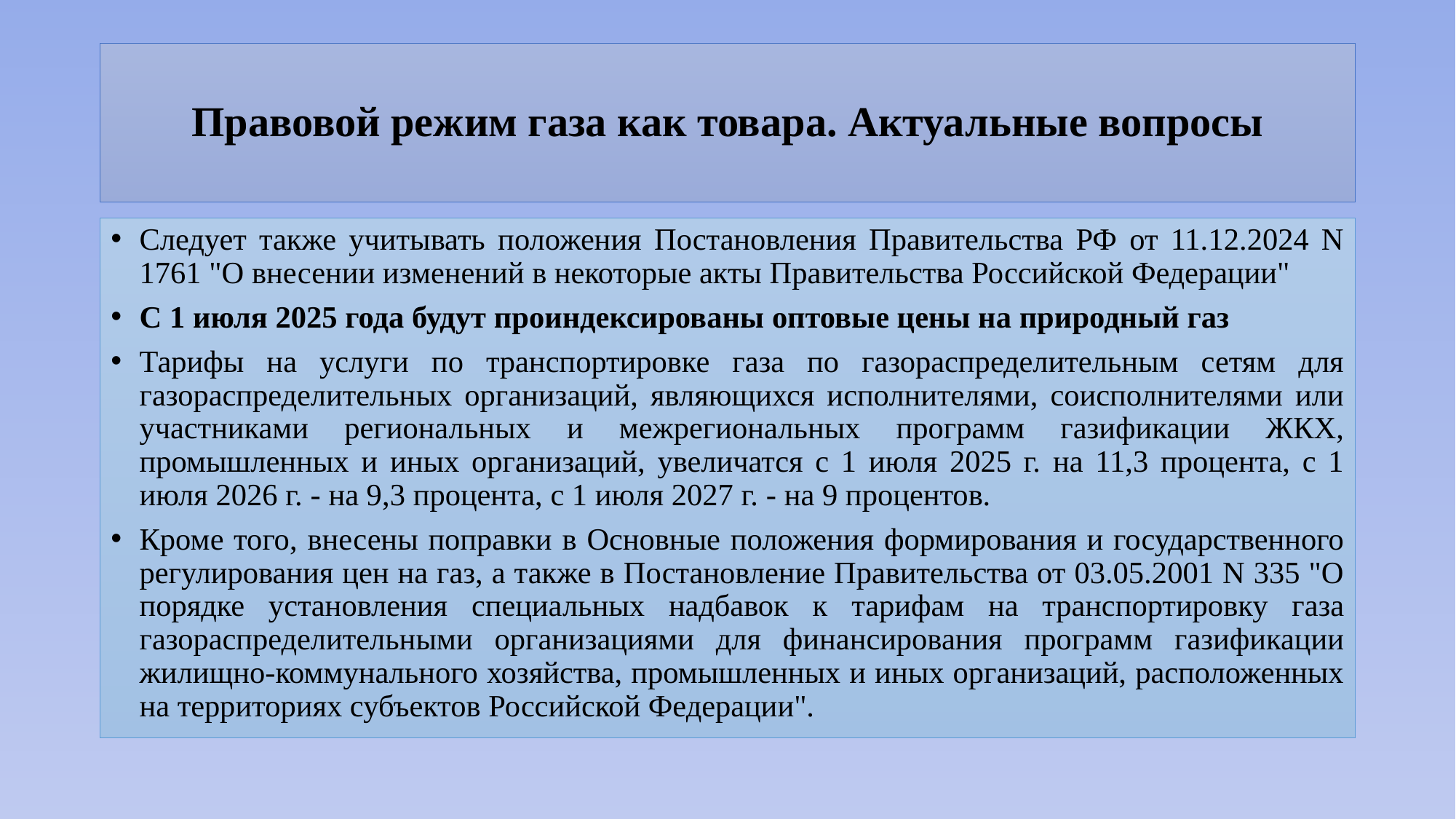

# Правовой режим газа как товара. Актуальные вопросы
Следует также учитывать положения Постановления Правительства РФ от 11.12.2024 N 1761 "О внесении изменений в некоторые акты Правительства Российской Федерации"
С 1 июля 2025 года будут проиндексированы оптовые цены на природный газ
Тарифы на услуги по транспортировке газа по газораспределительным сетям для газораспределительных организаций, являющихся исполнителями, соисполнителями или участниками региональных и межрегиональных программ газификации ЖКХ, промышленных и иных организаций, увеличатся с 1 июля 2025 г. на 11,3 процента, с 1 июля 2026 г. - на 9,3 процента, с 1 июля 2027 г. - на 9 процентов.
Кроме того, внесены поправки в Основные положения формирования и государственного регулирования цен на газ, а также в Постановление Правительства от 03.05.2001 N 335 "О порядке установления специальных надбавок к тарифам на транспортировку газа газораспределительными организациями для финансирования программ газификации жилищно-коммунального хозяйства, промышленных и иных организаций, расположенных на территориях субъектов Российской Федерации".